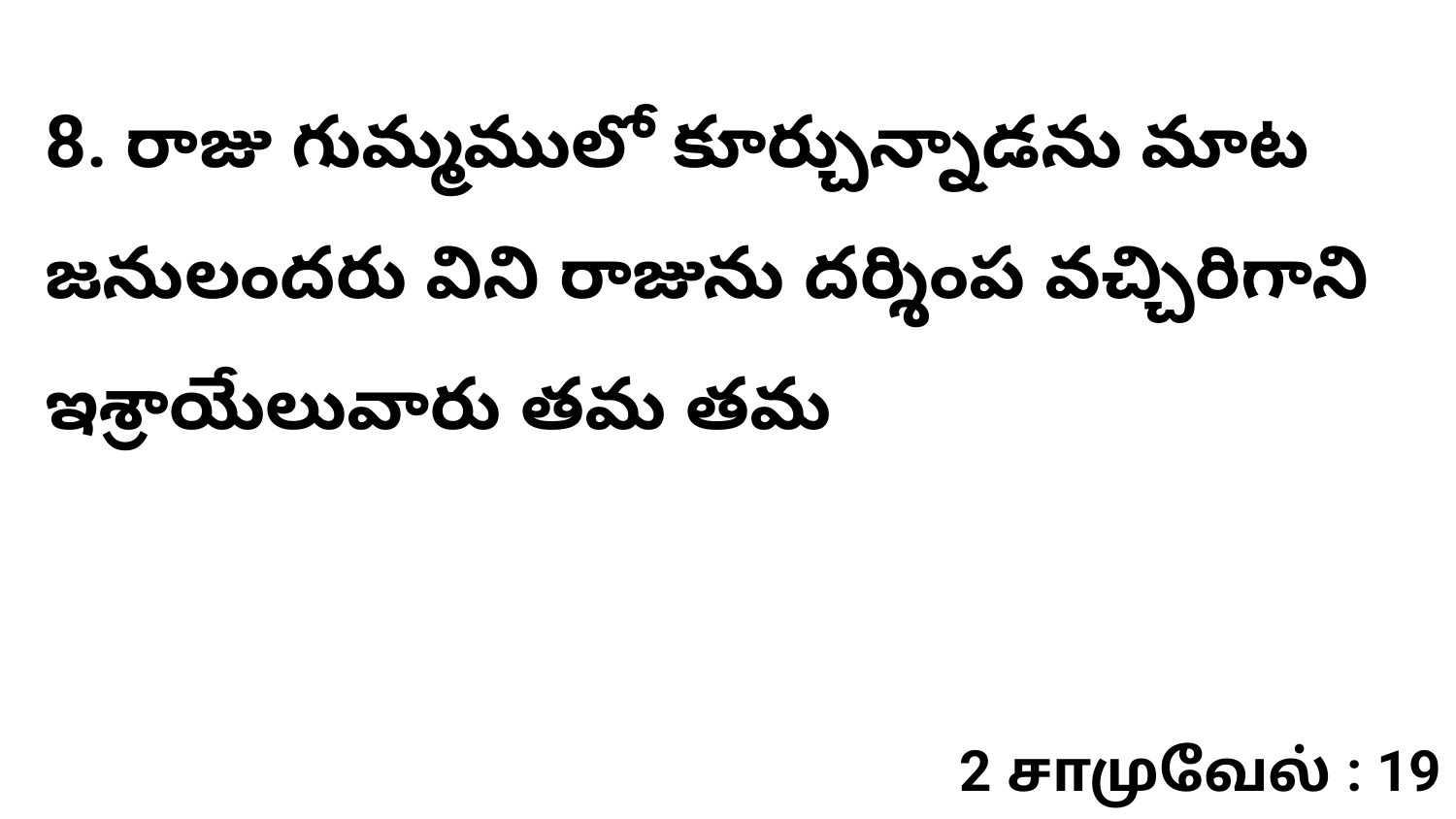

8. రాజు గుమ్మములో కూర్చున్నాడను మాట జనులందరు విని రాజును దర్శింప వచ్చిరిగాని ఇశ్రాయేలువారు తమ తమ
2 சாமுவேல் : 19